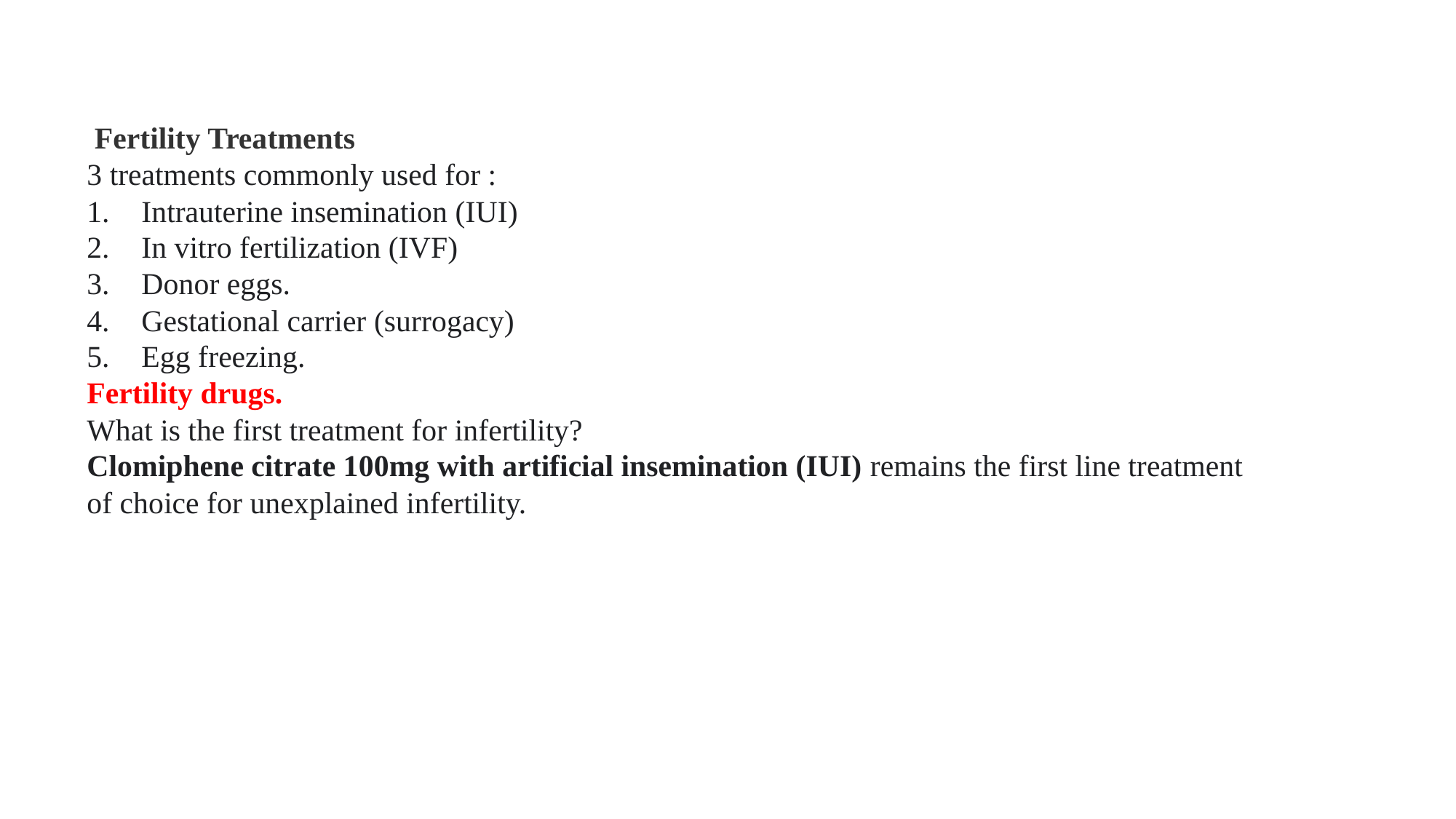

Fertility Treatments
3 treatments commonly used for :
Intrauterine insemination (IUI)
In vitro fertilization (IVF)
Donor eggs.
Gestational carrier (surrogacy)
Egg freezing.
Fertility drugs.
What is the first treatment for infertility?
Clomiphene citrate 100mg with artificial insemination (IUI) remains the first line treatment of choice for unexplained infertility.